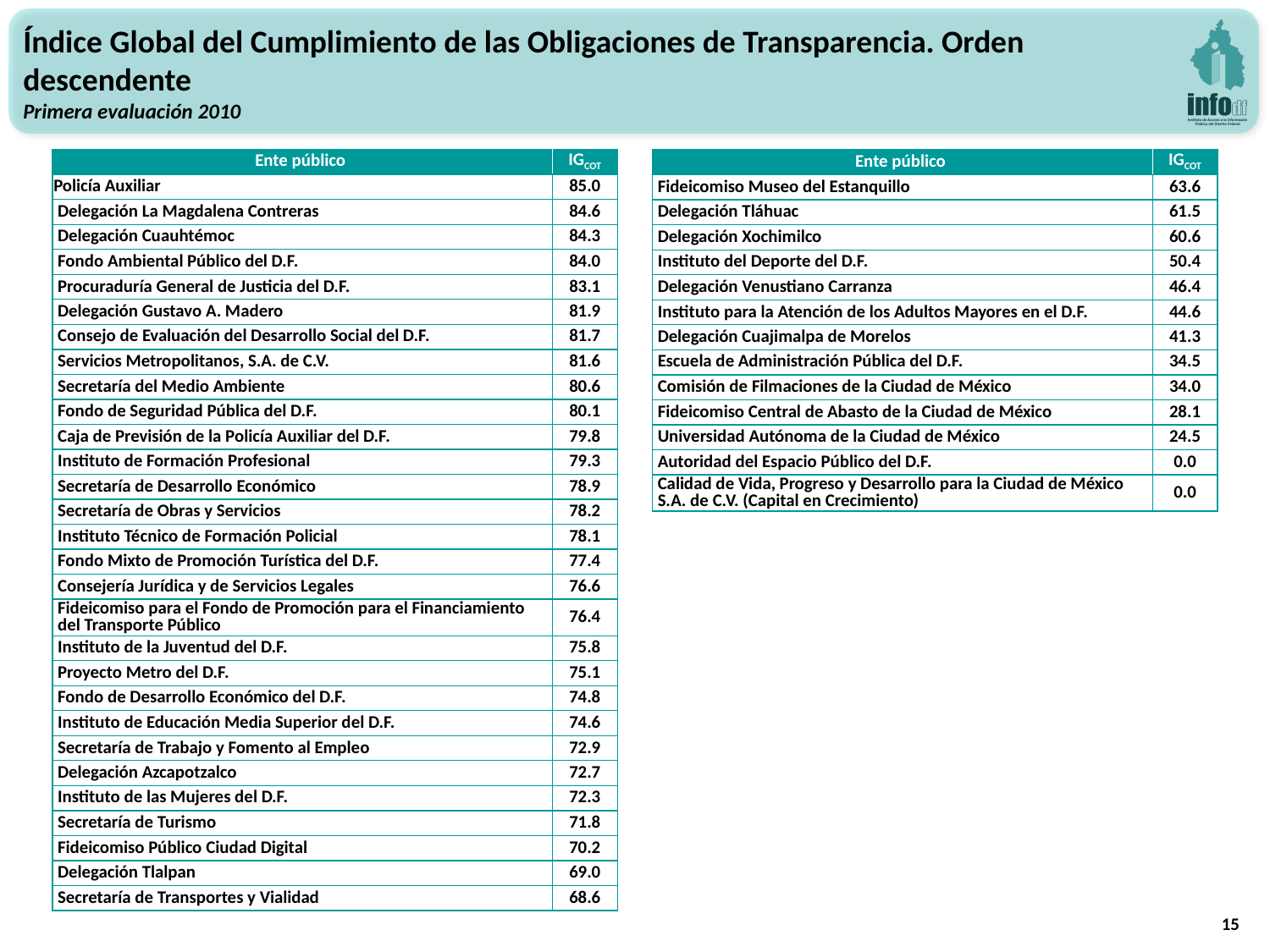

Índice Global del Cumplimiento de las Obligaciones de Transparencia. Orden descendente
Primera evaluación 2010
| Ente público | IGCOT |
| --- | --- |
| Policía Auxiliar | 85.0 |
| Delegación La Magdalena Contreras | 84.6 |
| Delegación Cuauhtémoc | 84.3 |
| Fondo Ambiental Público del D.F. | 84.0 |
| Procuraduría General de Justicia del D.F. | 83.1 |
| Delegación Gustavo A. Madero | 81.9 |
| Consejo de Evaluación del Desarrollo Social del D.F. | 81.7 |
| Servicios Metropolitanos, S.A. de C.V. | 81.6 |
| Secretaría del Medio Ambiente | 80.6 |
| Fondo de Seguridad Pública del D.F. | 80.1 |
| Caja de Previsión de la Policía Auxiliar del D.F. | 79.8 |
| Instituto de Formación Profesional | 79.3 |
| Secretaría de Desarrollo Económico | 78.9 |
| Secretaría de Obras y Servicios | 78.2 |
| Instituto Técnico de Formación Policial | 78.1 |
| Fondo Mixto de Promoción Turística del D.F. | 77.4 |
| Consejería Jurídica y de Servicios Legales | 76.6 |
| Fideicomiso para el Fondo de Promoción para el Financiamiento del Transporte Público | 76.4 |
| Instituto de la Juventud del D.F. | 75.8 |
| Proyecto Metro del D.F. | 75.1 |
| Fondo de Desarrollo Económico del D.F. | 74.8 |
| Instituto de Educación Media Superior del D.F. | 74.6 |
| Secretaría de Trabajo y Fomento al Empleo | 72.9 |
| Delegación Azcapotzalco | 72.7 |
| Instituto de las Mujeres del D.F. | 72.3 |
| Secretaría de Turismo | 71.8 |
| Fideicomiso Público Ciudad Digital | 70.2 |
| Delegación Tlalpan | 69.0 |
| Secretaría de Transportes y Vialidad | 68.6 |
| Ente público | IGCOT |
| --- | --- |
| Fideicomiso Museo del Estanquillo | 63.6 |
| Delegación Tláhuac | 61.5 |
| Delegación Xochimilco | 60.6 |
| Instituto del Deporte del D.F. | 50.4 |
| Delegación Venustiano Carranza | 46.4 |
| Instituto para la Atención de los Adultos Mayores en el D.F. | 44.6 |
| Delegación Cuajimalpa de Morelos | 41.3 |
| Escuela de Administración Pública del D.F. | 34.5 |
| Comisión de Filmaciones de la Ciudad de México | 34.0 |
| Fideicomiso Central de Abasto de la Ciudad de México | 28.1 |
| Universidad Autónoma de la Ciudad de México | 24.5 |
| Autoridad del Espacio Público del D.F. | 0.0 |
| Calidad de Vida, Progreso y Desarrollo para la Ciudad de México S.A. de C.V. (Capital en Crecimiento) | 0.0 |
15